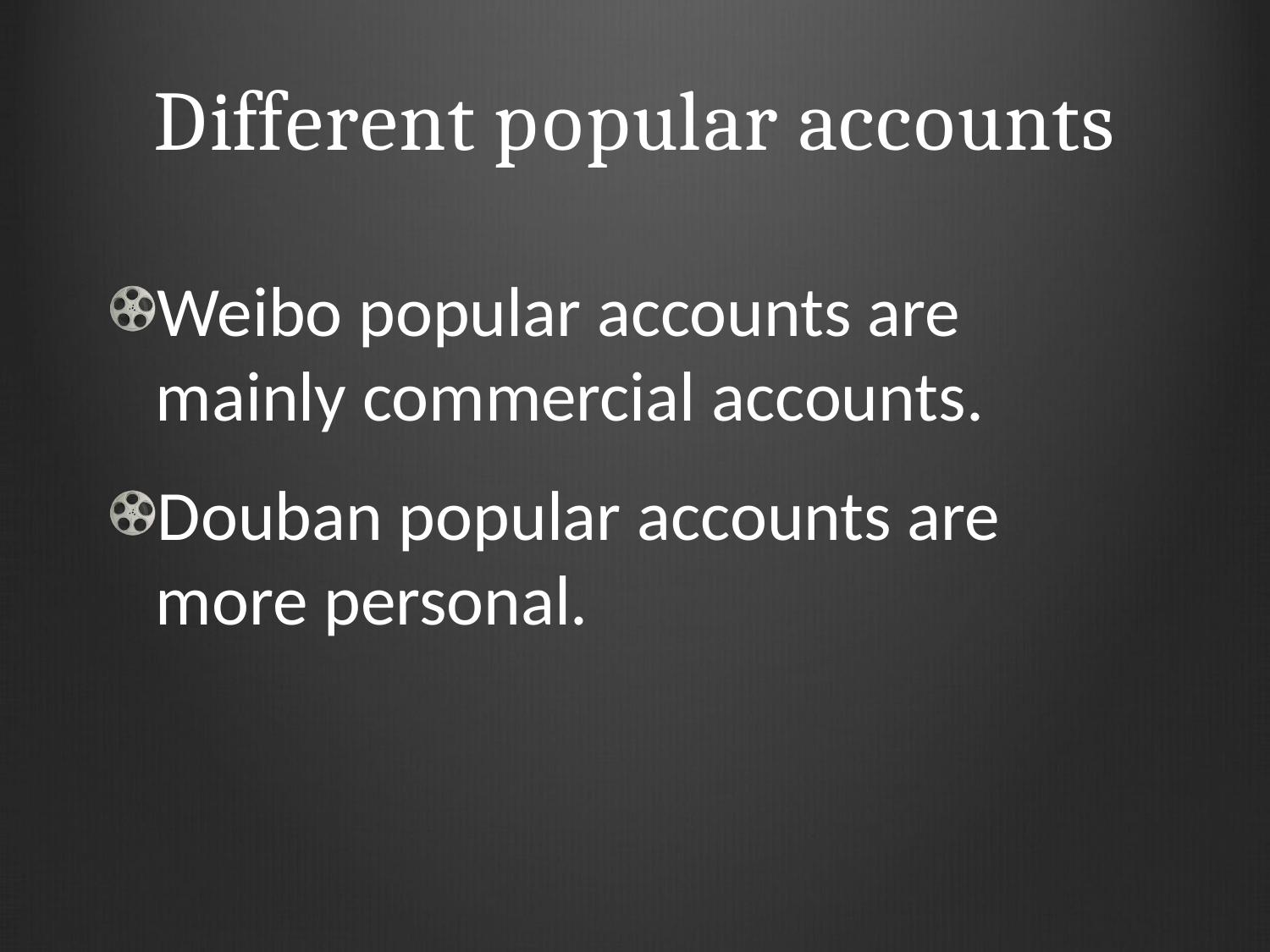

# Different popular accounts
Weibo popular accounts are mainly commercial accounts.
Douban popular accounts are more personal.